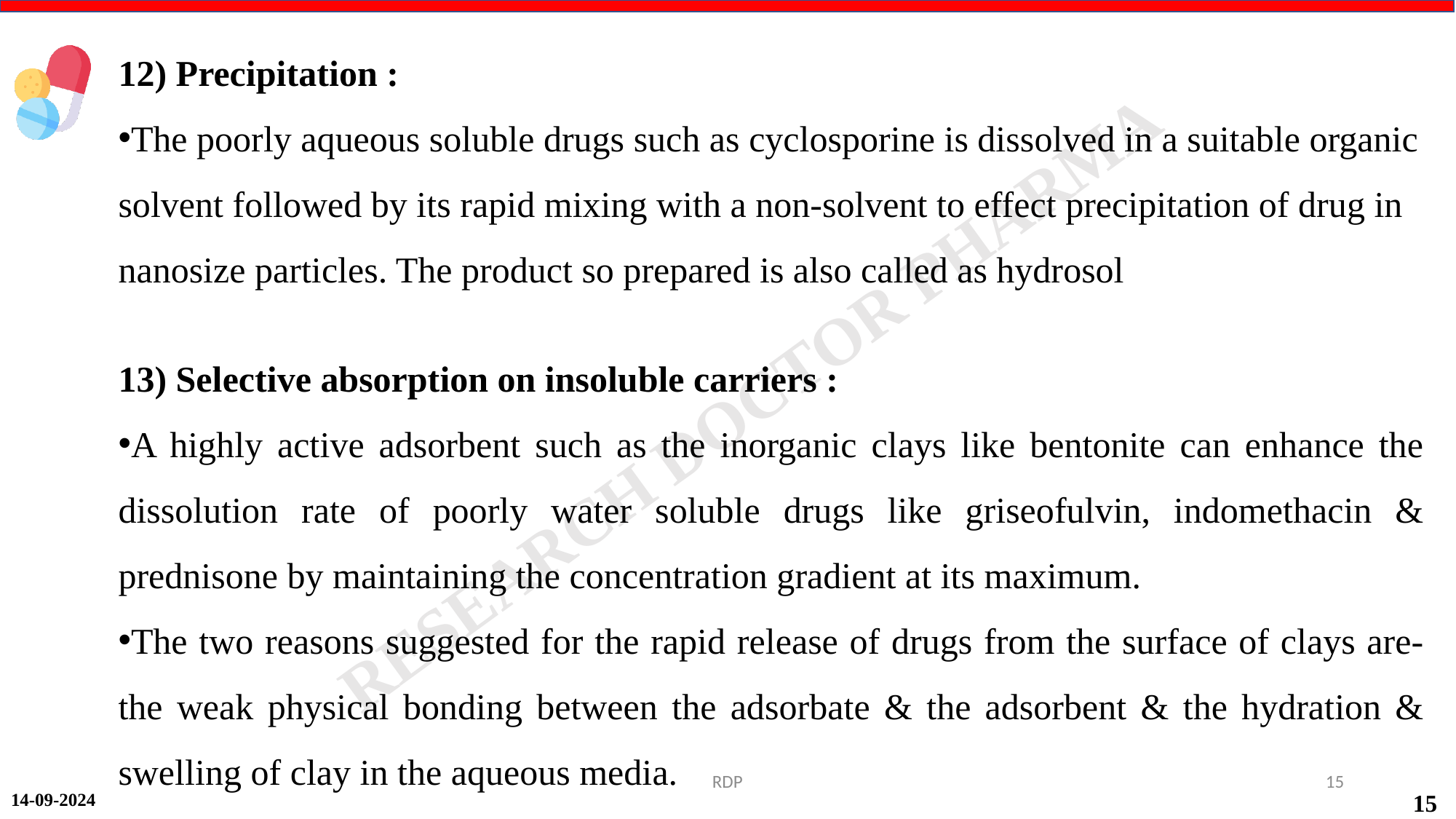

12) Precipitation :
The poorly aqueous soluble drugs such as cyclosporine is dissolved in a suitable organic solvent followed by its rapid mixing with a non-solvent to effect precipitation of drug in nanosize particles. The product so prepared is also called as hydrosol

13) Selective absorption on insoluble carriers :
A highly active adsorbent such as the inorganic clays like bentonite can enhance the dissolution rate of poorly water soluble drugs like griseofulvin, indomethacin & prednisone by maintaining the concentration gradient at its maximum.
The two reasons suggested for the rapid release of drugs from the surface of clays are- the weak physical bonding between the adsorbate & the adsorbent & the hydration & swelling of clay in the aqueous media.

RDP
15
14-09-2024
15